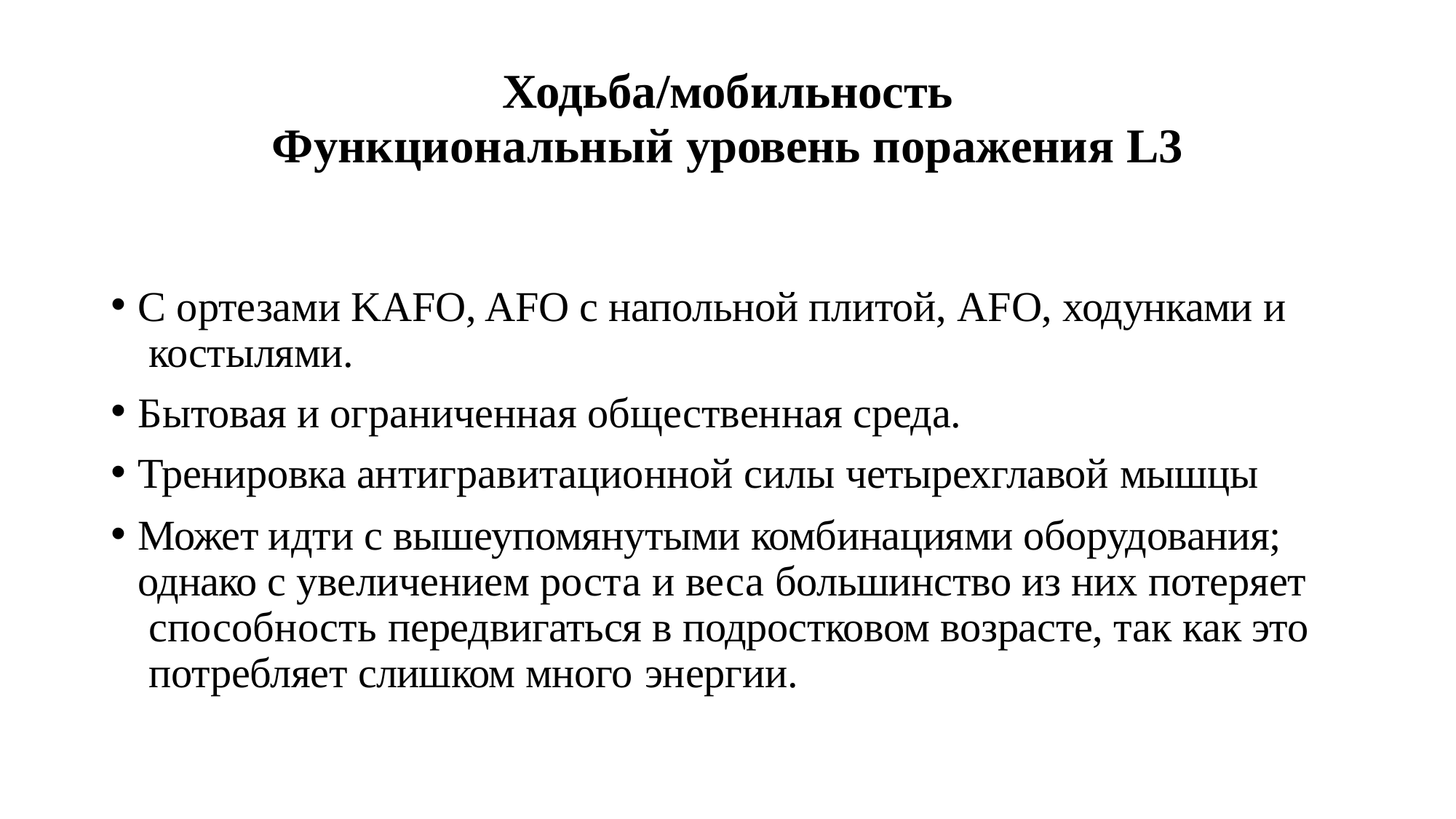

# Ходьба/мобильность
Функциональный уровень поражения L3
С ортезами KAFO, AFO с напольной плитой, AFO, ходунками и  костылями.
Бытовая и ограниченная общественная среда.
Тренировка антигравитационной силы четырехглавой мышцы
Может идти с вышеупомянутыми комбинациями оборудования;  однако с увеличением роста и веса большинство из них потеряет  способность передвигаться в подростковом возрасте, так как это  потребляет слишком много энергии.